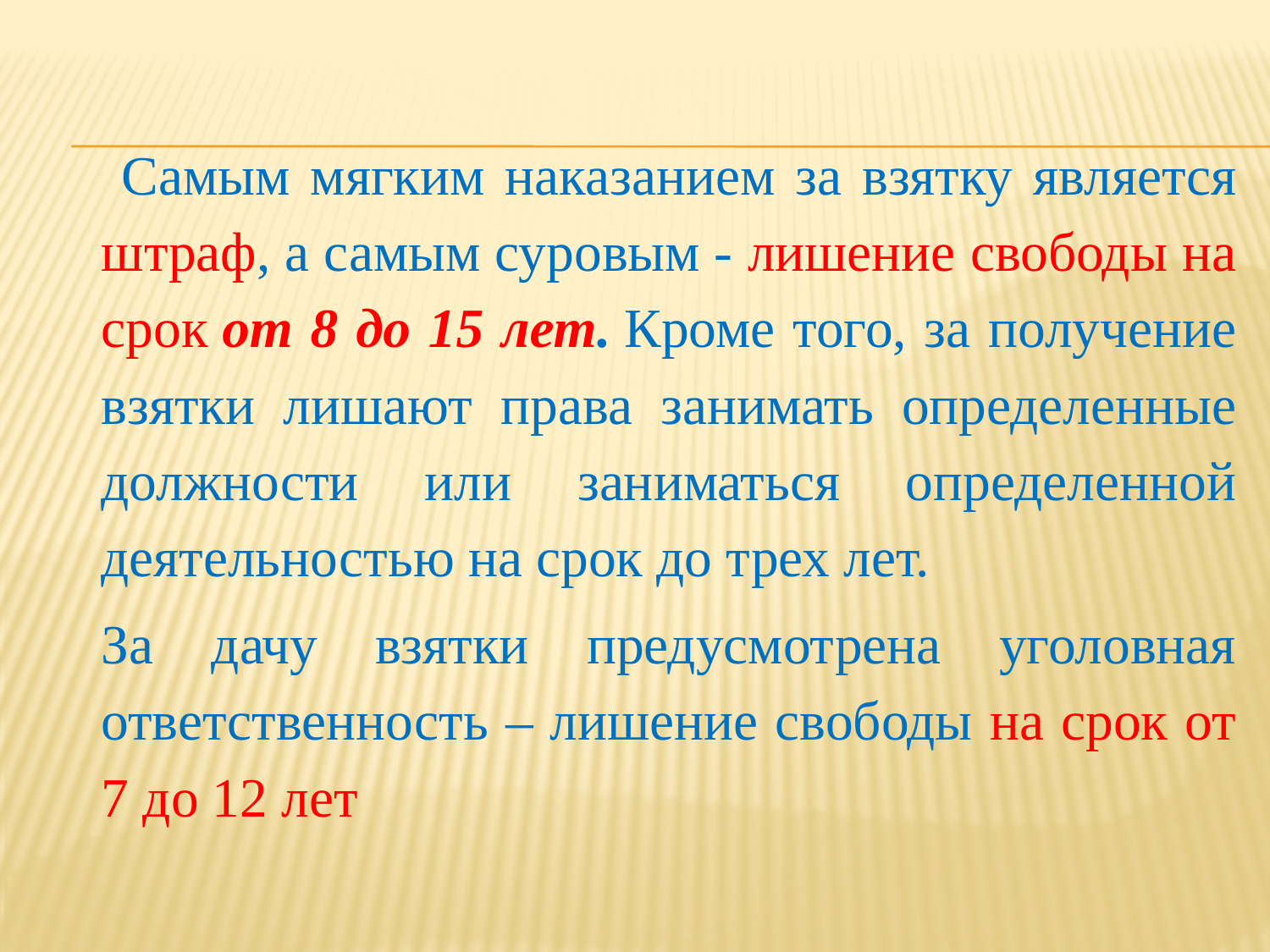

Самым мягким наказанием за взятку является штраф, а самым суровым - лишение свободы на срок от 8 до 15 лет. Кроме того, за получение взятки лишают права занимать определенные должности или заниматься определенной деятельностью на срок до трех лет.
	За дачу взятки предусмотрена уголовная ответственность – лишение свободы на срок от 7 до 12 лет